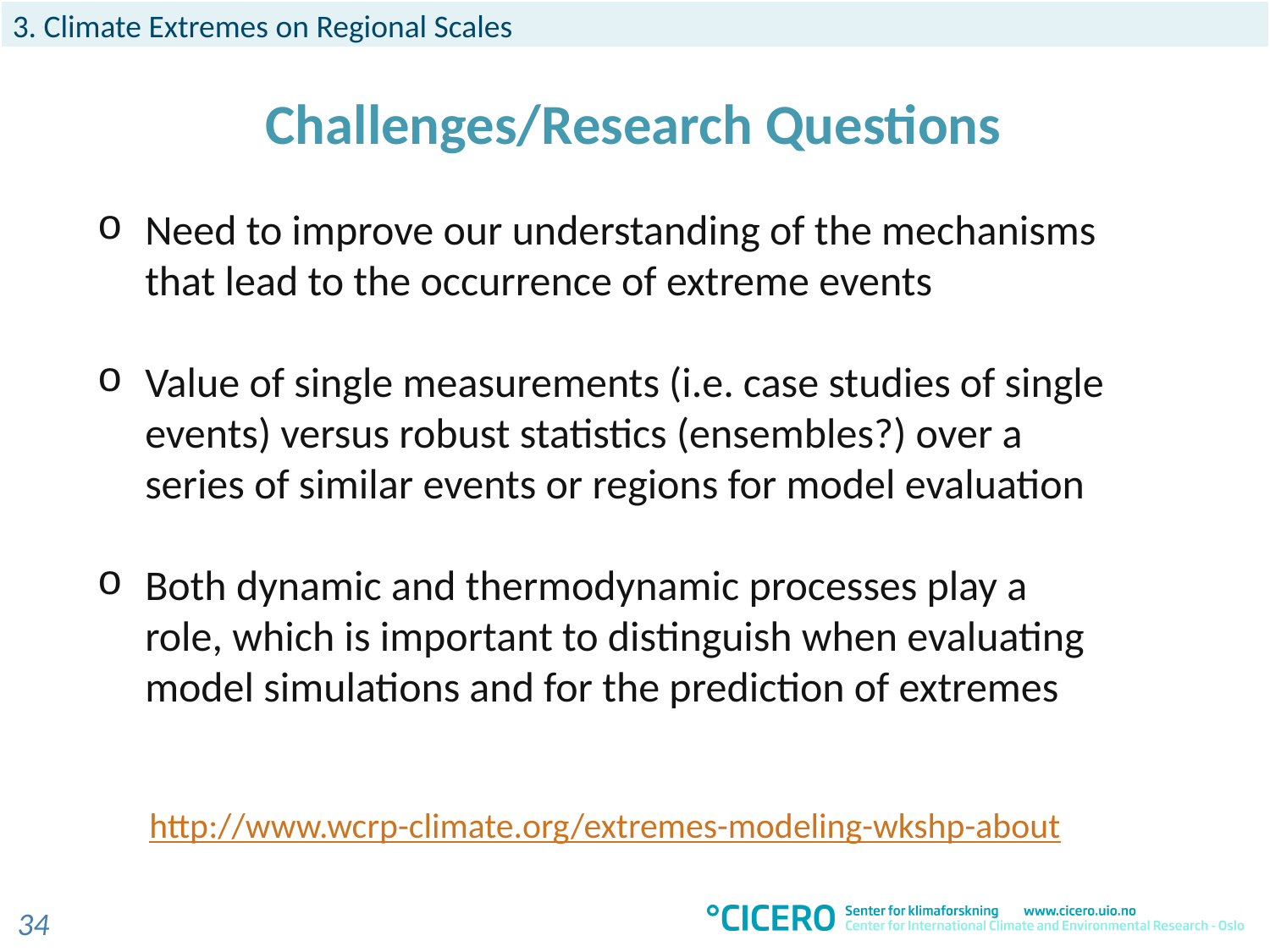

3. Climate Extremes on Regional Scales
Challenges/Research Questions
Need to improve our understanding of the mechanisms that lead to the occurrence of extreme events

Value of single measurements (i.e. case studies of single events) versus robust statistics (ensembles?) over a series of similar events or regions for model evaluation

Both dynamic and thermodynamic processes play a role, which is important to distinguish when evaluating model simulations and for the prediction of extremes

http://www.wcrp-climate.org/extremes-modeling-wkshp-about